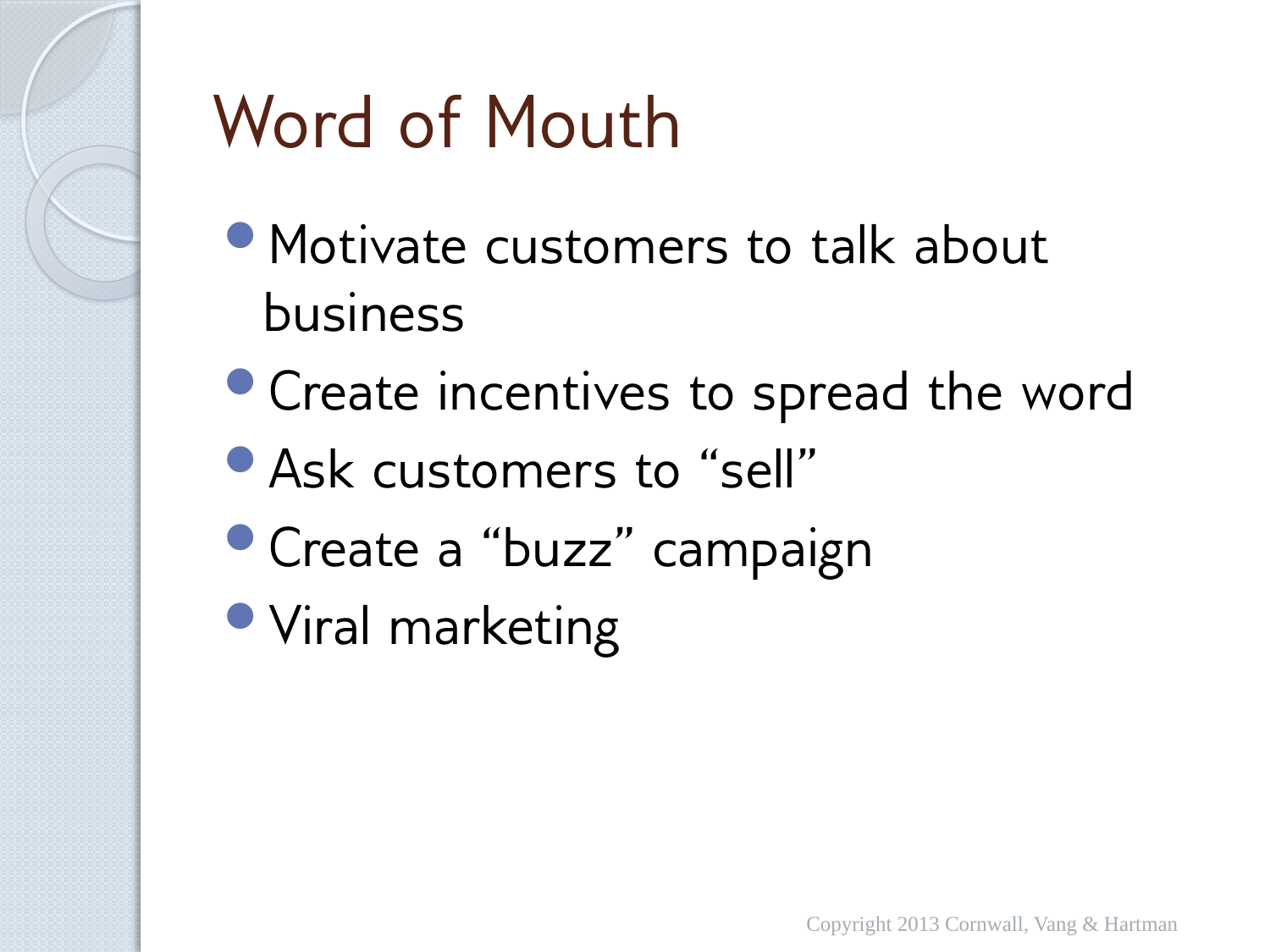

# Word of Mouth
Motivate customers to talk about business
Create incentives to spread the word
Ask customers to “sell”
Create a “buzz” campaign
Viral marketing
Copyright 2013 Cornwall, Vang & Hartman